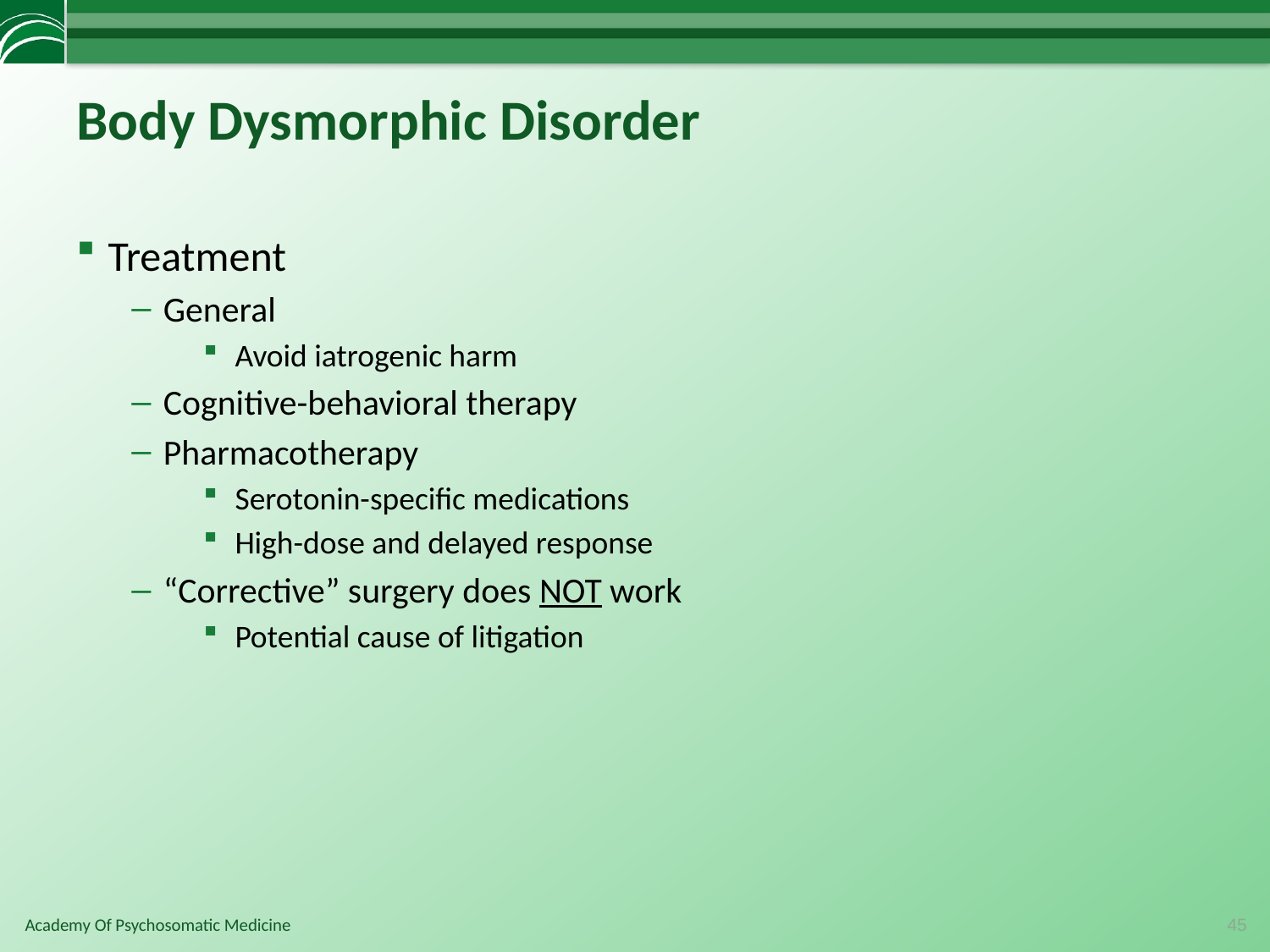

# Body Dysmorphic Disorder
Treatment
General
Avoid iatrogenic harm
Cognitive-behavioral therapy
Pharmacotherapy
Serotonin-specific medications
High-dose and delayed response
“Corrective” surgery does NOT work
Potential cause of litigation
45